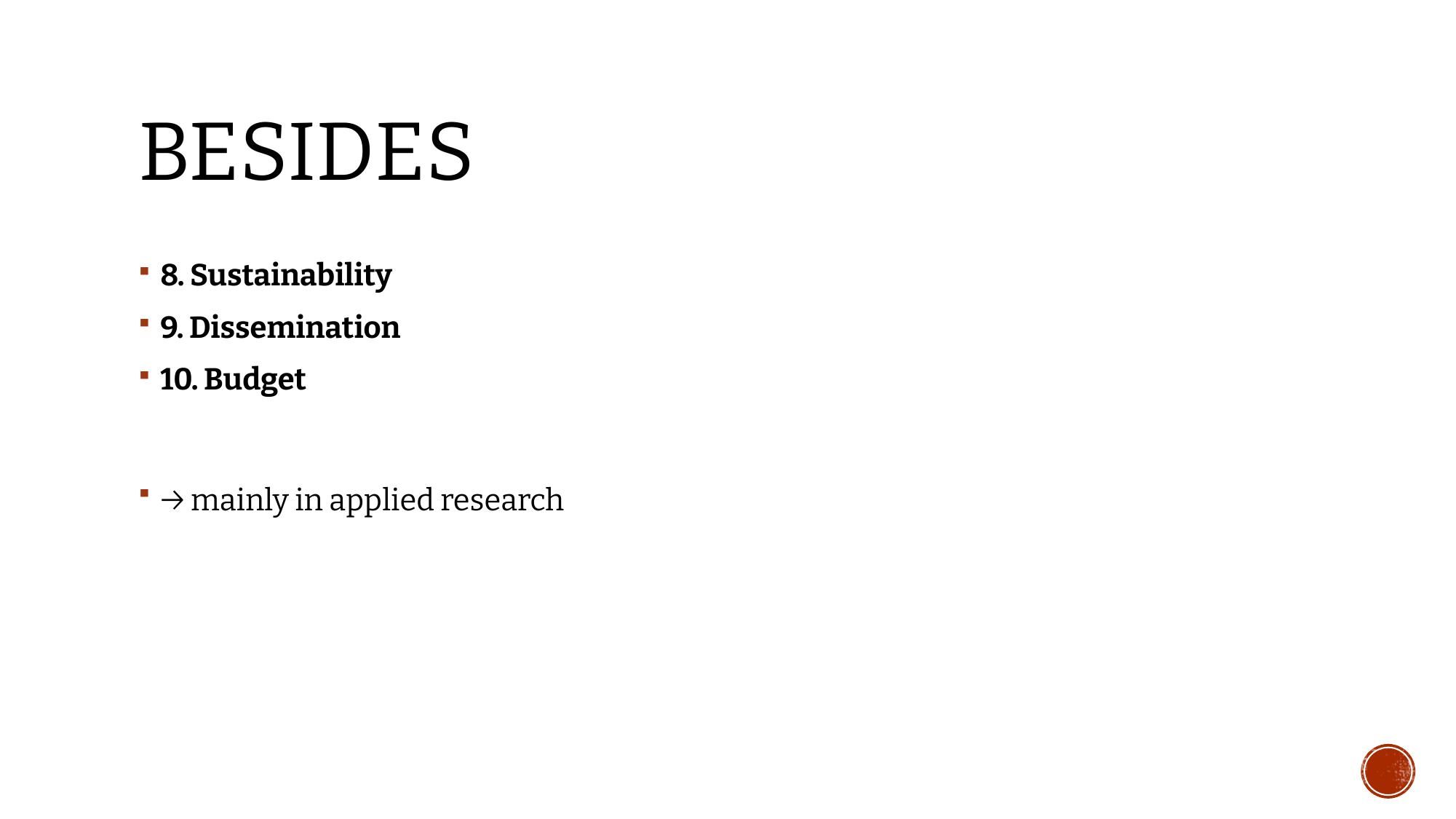

# BESIDES
8. Sustainability
9. Dissemination
10. Budget

→ mainly in applied research